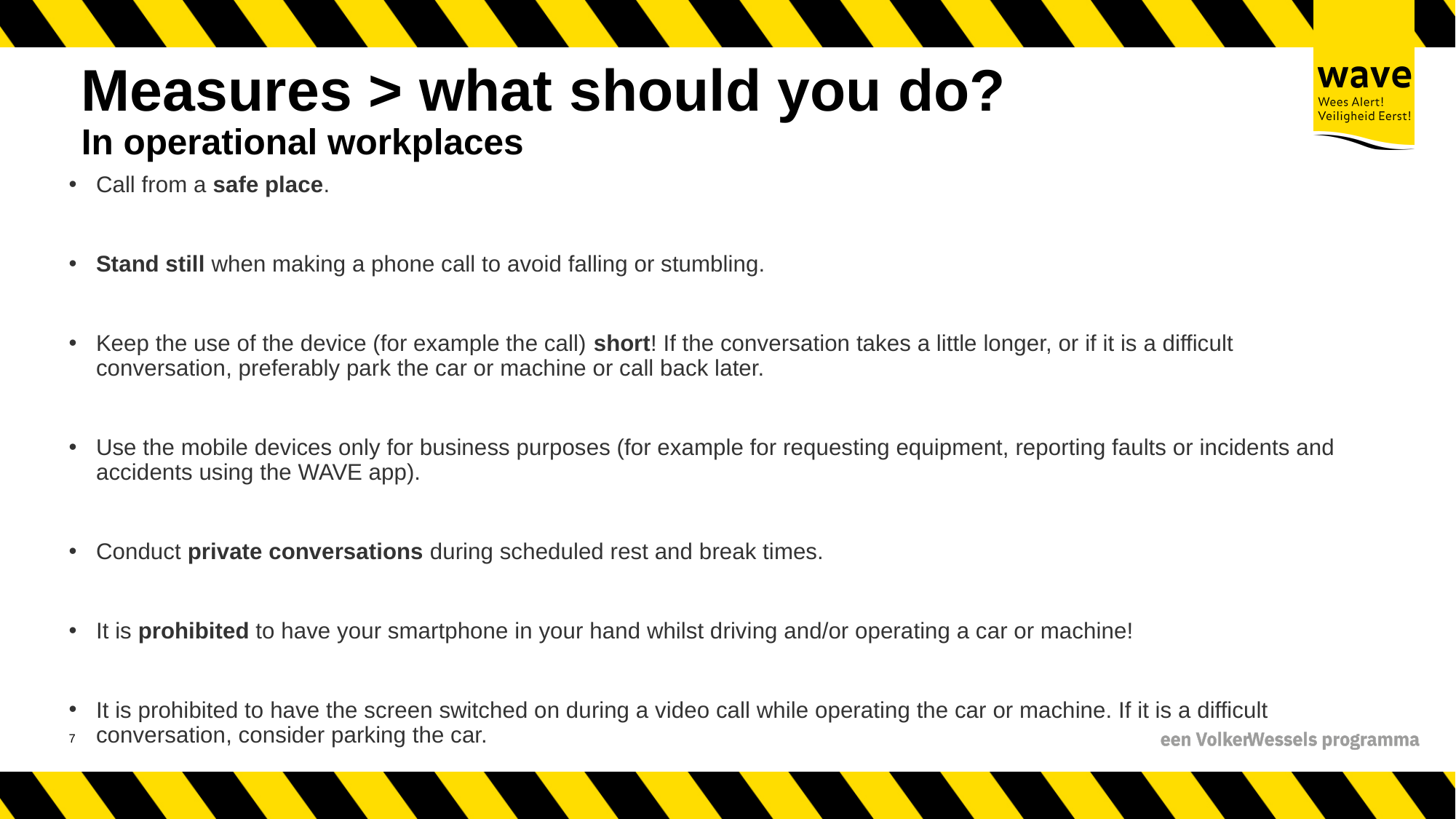

# Measures > what should you do? In operational workplaces
Call from a safe place.

Stand still when making a phone call to avoid falling or stumbling.

Keep the use of the device (for example the call) short! If the conversation takes a little longer, or if it is a difficult conversation, preferably park the car or machine or call back later.

Use the mobile devices only for business purposes (for example for requesting equipment, reporting faults or incidents and accidents using the WAVE app).

Conduct private conversations during scheduled rest and break times.

It is prohibited to have your smartphone in your hand whilst driving and/or operating a car or machine!

It is prohibited to have the screen switched on during a video call while operating the car or machine. If it is a difficult conversation, consider parking the car.

7